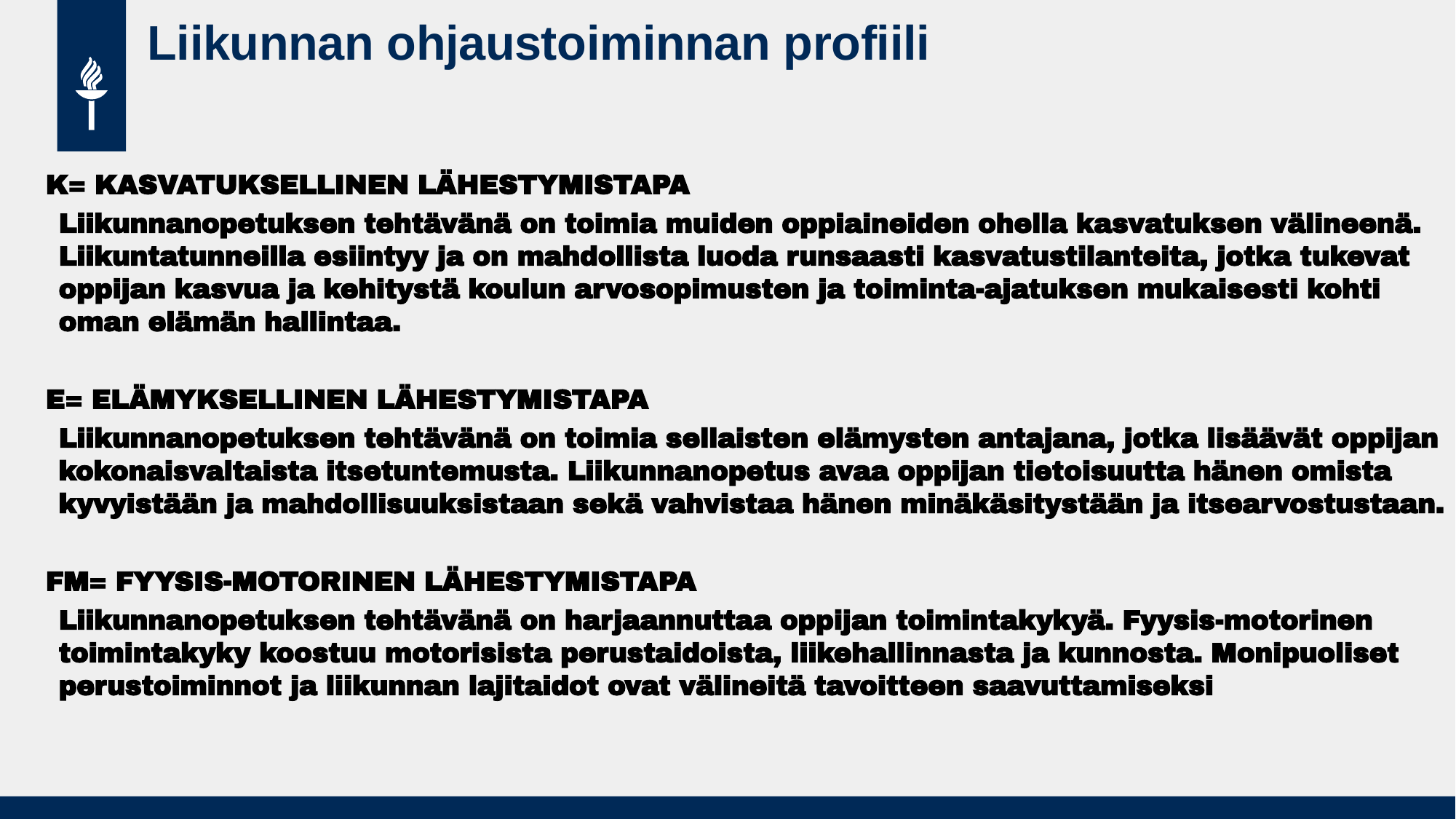

# Liikunnan ohjaustoiminnan profiili
K= KASVATUKSELLINEN LÄHESTYMISTAPA
Liikunnanopetuksen tehtävänä on toimia muiden oppiaineiden ohella kasvatuksen välineenä. Liikuntatunneilla esiintyy ja on mahdollista luoda runsaasti kasvatustilanteita, jotka tukevat oppijan kasvua ja kehitystä koulun arvosopimusten ja toiminta-ajatuksen mukaisesti kohti oman elämän hallintaa.

E= ELÄMYKSELLINEN LÄHESTYMISTAPA
Liikunnanopetuksen tehtävänä on toimia sellaisten elämysten antajana, jotka lisäävät oppijan kokonaisvaltaista itsetuntemusta. Liikunnanopetus avaa oppijan tietoisuutta hänen omista kyvyistään ja mahdollisuuksistaan sekä vahvistaa hänen minäkäsitystään ja itsearvostustaan.

FM= FYYSIS-MOTORINEN LÄHESTYMISTAPA
Liikunnanopetuksen tehtävänä on harjaannuttaa oppijan toimintakykyä. Fyysis-motorinen toimintakyky koostuu motorisista perustaidoista, liikehallinnasta ja kunnosta. Monipuoliset perustoiminnot ja liikunnan lajitaidot ovat välineitä tavoitteen saavuttamiseksi